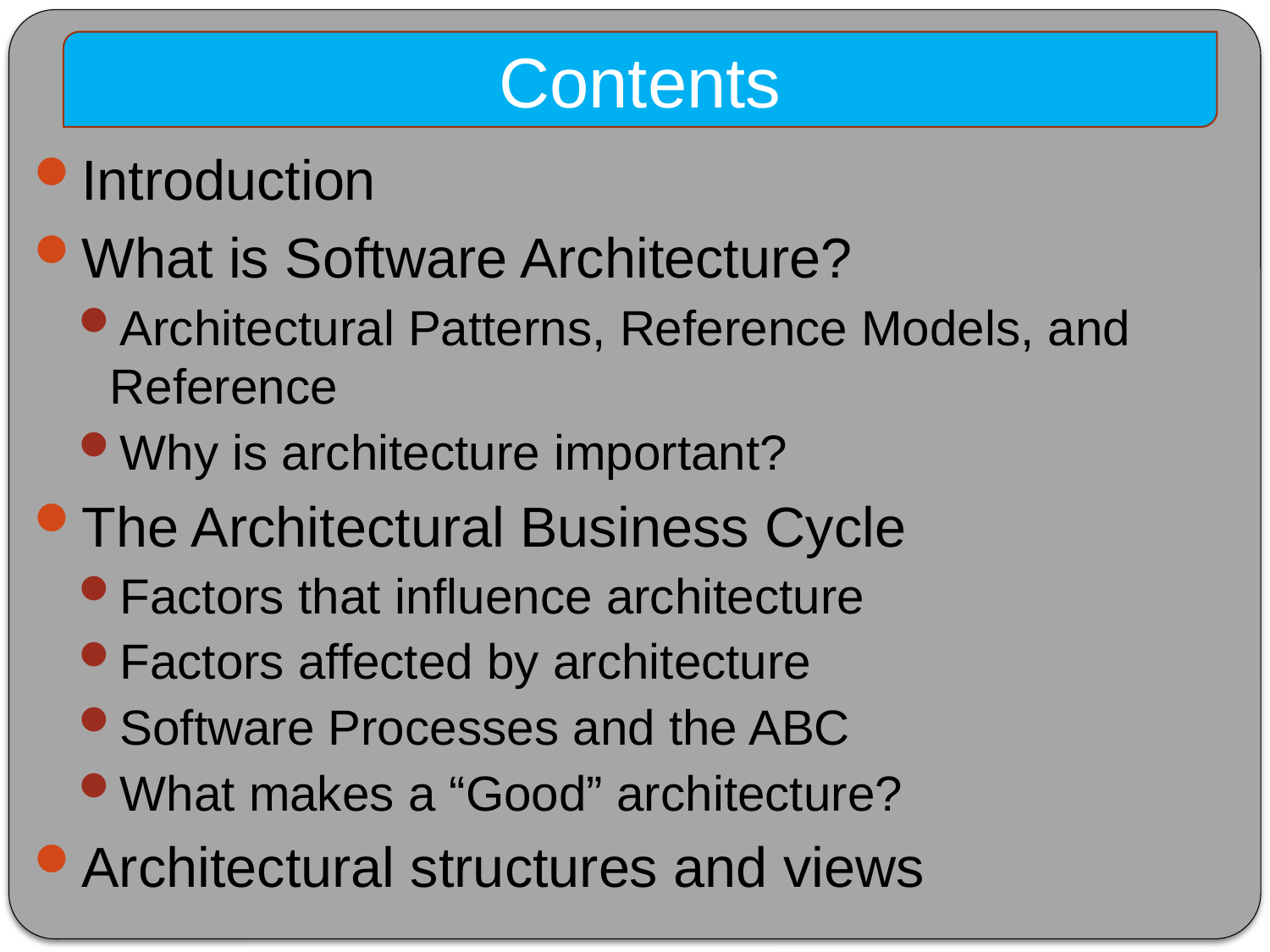

Contents
Introduction
What is Software Architecture?
Architectural Patterns, Reference Models, and Reference
Why is architecture important?
The Architectural Business Cycle
Factors that influence architecture
Factors affected by architecture
Software Processes and the ABC
What makes a “Good” architecture?
Architectural structures and views